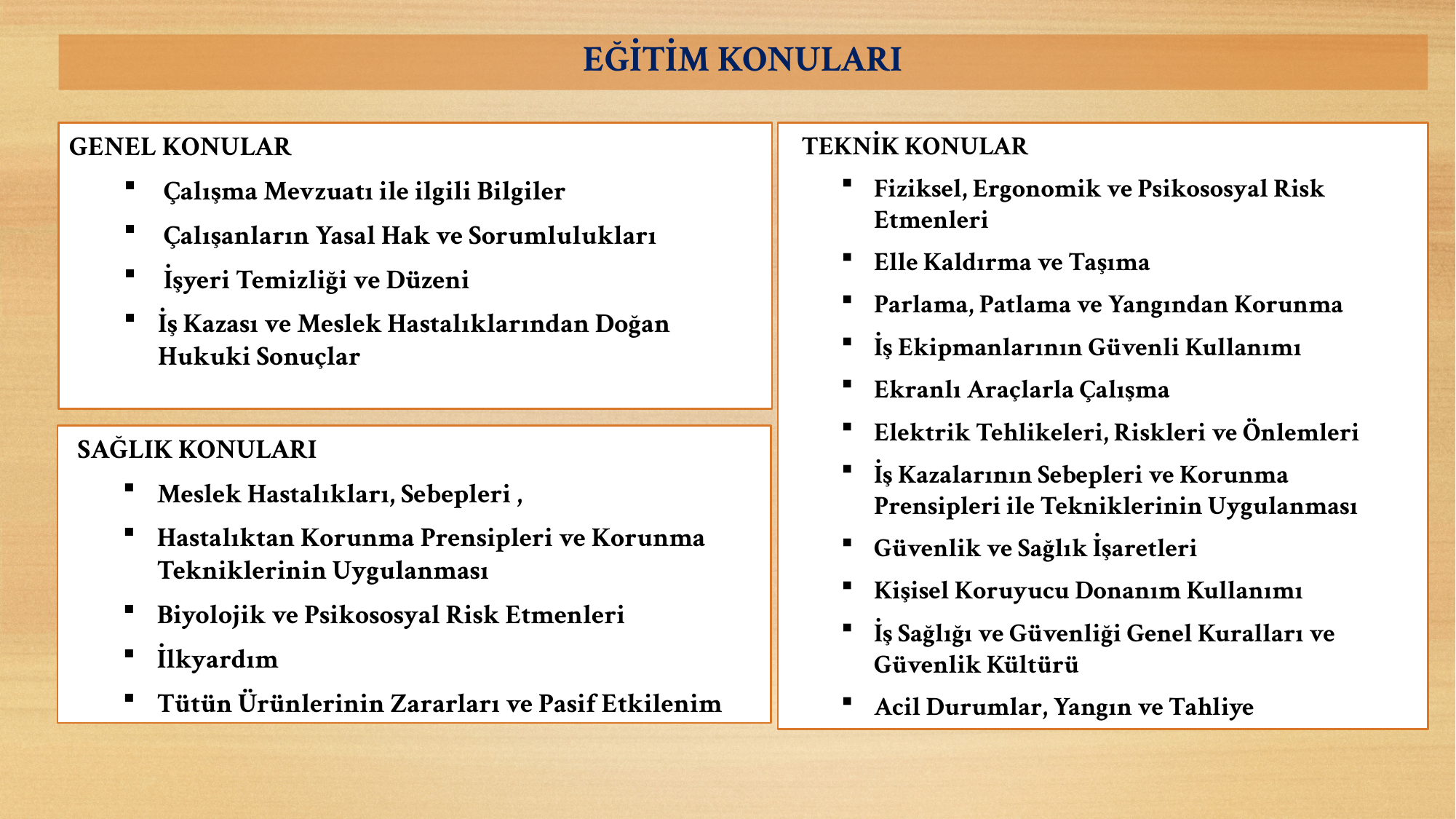

EĞİTİM KONULARI
 TEKNİK KONULAR
Fiziksel, Ergonomik ve Psikososyal Risk Etmenleri
Elle Kaldırma ve Taşıma
Parlama, Patlama ve Yangından Korunma
İş Ekipmanlarının Güvenli Kullanımı
Ekranlı Araçlarla Çalışma
Elektrik Tehlikeleri, Riskleri ve Önlemleri
İş Kazalarının Sebepleri ve Korunma Prensipleri ile Tekniklerinin Uygulanması
Güvenlik ve Sağlık İşaretleri
Kişisel Koruyucu Donanım Kullanımı
İş Sağlığı ve Güvenliği Genel Kuralları ve Güvenlik Kültürü
Acil Durumlar, Yangın ve Tahliye

GENEL KONULAR
 Çalışma Mevzuatı ile ilgili Bilgiler
 Çalışanların Yasal Hak ve Sorumlulukları
 İşyeri Temizliği ve Düzeni
İş Kazası ve Meslek Hastalıklarından Doğan Hukuki Sonuçlar

  SAĞLIK KONULARI
Meslek Hastalıkları, Sebepleri ,
Hastalıktan Korunma Prensipleri ve Korunma Tekniklerinin Uygulanması
Biyolojik ve Psikososyal Risk Etmenleri
İlkyardım
Tütün Ürünlerinin Zararları ve Pasif Etkilenim
5